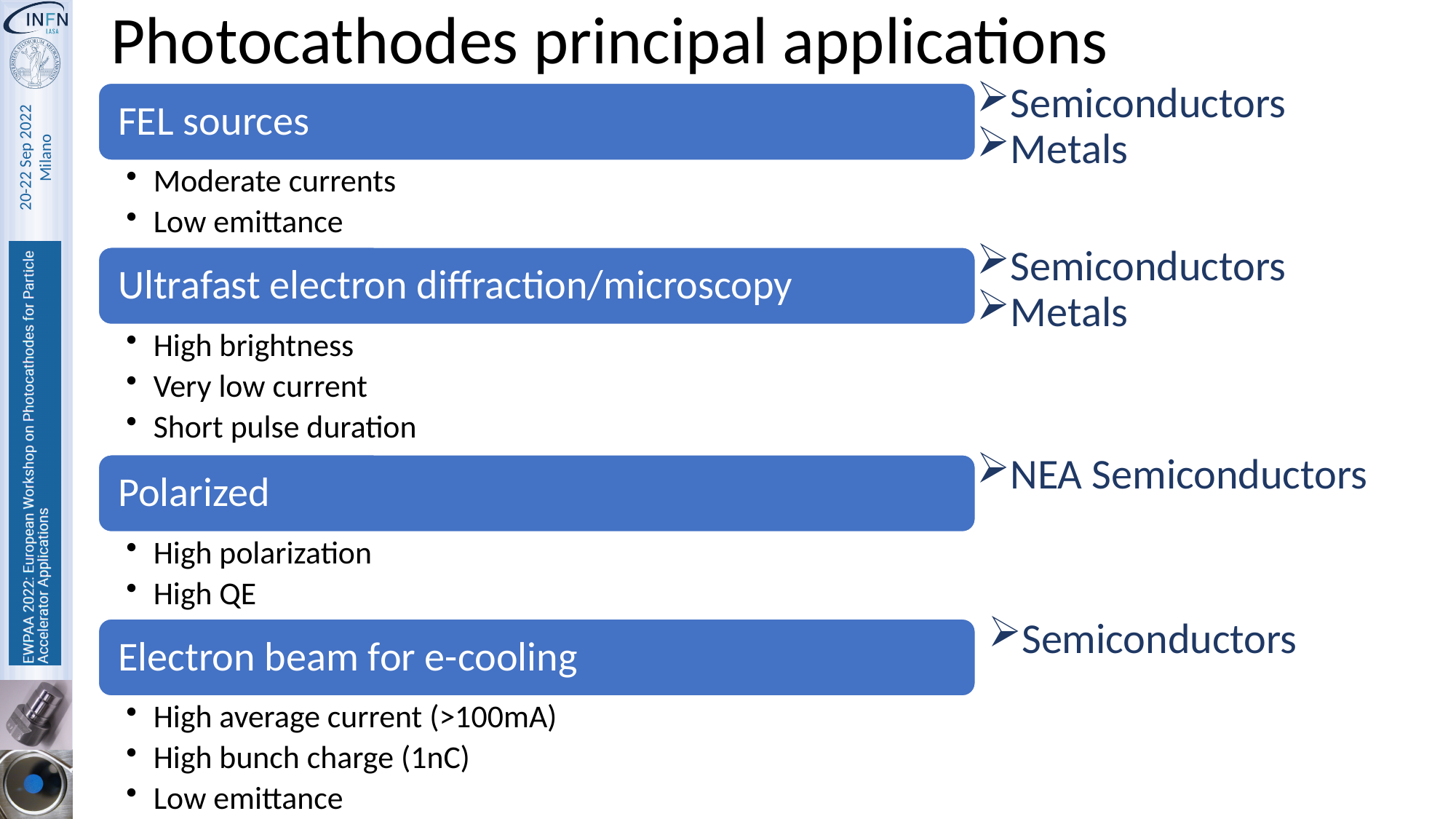

# Photocathodes principal applications
FEL sources
Moderate currents
Low emittance
Ultrafast electron diffraction/microscopy
High brightness
Very low current
Short pulse duration
Polarized
High polarization
High QE
Electron beam for e-cooling
High average current (>100mA)
High bunch charge (1nC)
Low emittance
Semiconductors
Metals
Semiconductors
Metals
NEA Semiconductors
Semiconductors